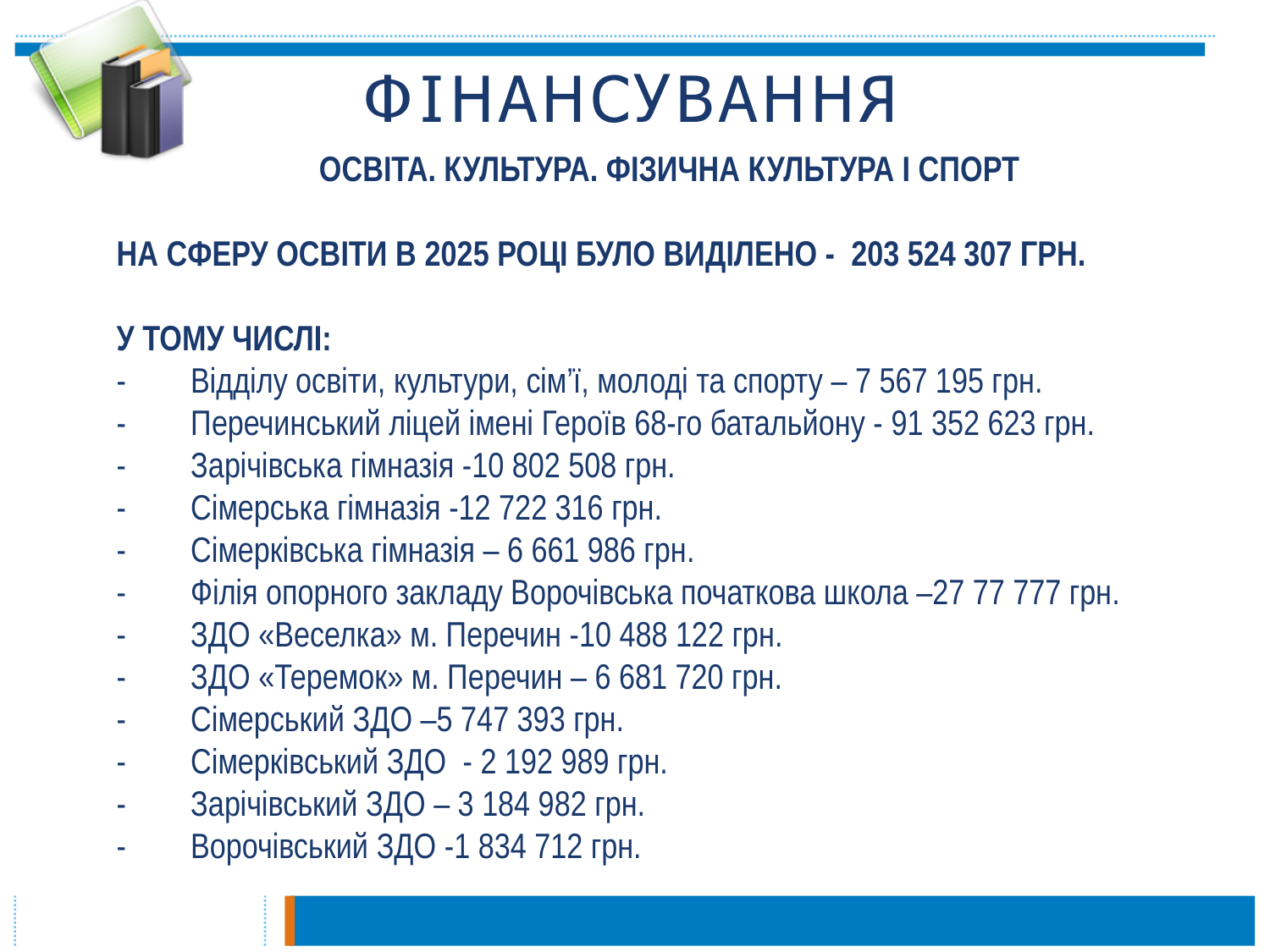

# ФІНАНСУВАННЯ
ОСВІТА. КУЛЬТУРА. ФІЗИЧНА КУЛЬТУРА І СПОРТ

НА СФЕРУ ОСВІТИ В 2025 РОЦІ БУЛО ВИДІЛЕНО -  203 524 307 ГРН.

У ТОМУ ЧИСЛІ:
-        Відділу освіти, культури, сім’ї, молоді та спорту – 7 567 195 грн.
-        Перечинський ліцей імені Героїв 68-го батальйону - 91 352 623 грн.
-        Зарічівська гімназія -10 802 508 грн.
-        Сімерська гімназія -12 722 316 грн.
-        Сімерківська гімназія – 6 661 986 грн.
-        Філія опорного закладу Ворочівська початкова школа –27 77 777 грн.
-        ЗДО «Веселка» м. Перечин -10 488 122 грн.
-        ЗДО «Теремок» м. Перечин – 6 681 720 грн.
-        Сімерський ЗДО –5 747 393 грн.
-        Сімерківський ЗДО  - 2 192 989 грн.
-        Зарічівський ЗДО – 3 184 982 грн.
-        Ворочівський ЗДО -1 834 712 грн.